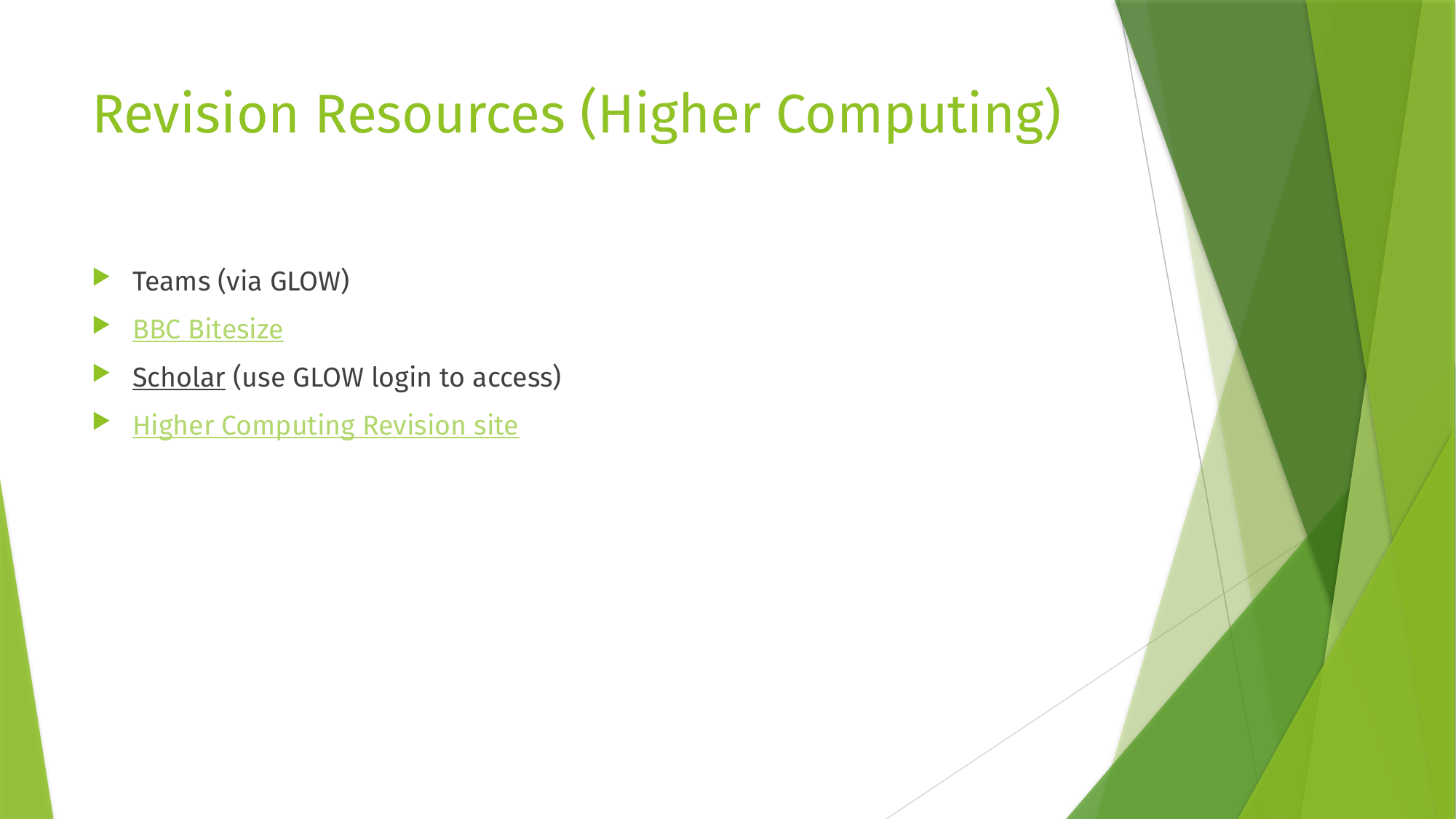

# Revision Resources (Higher Computing)
Teams (via GLOW)
BBC Bitesize
Scholar (use GLOW login to access)
Higher Computing Revision site